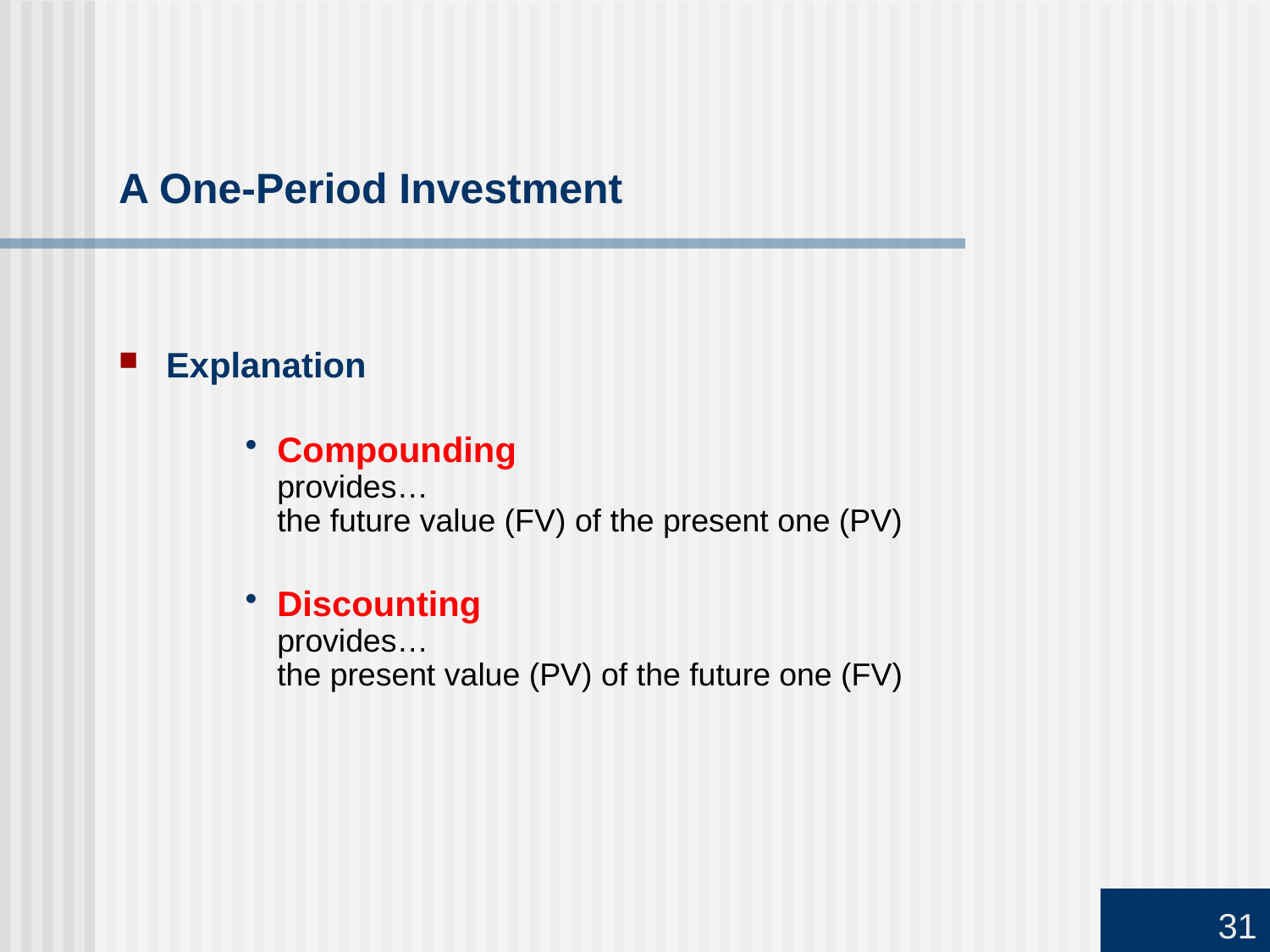

# A One-Period Investment
Explanation
Compounding
provides…
the future value (FV) of the present one (PV)

Discounting
provides…
the present value (PV) of the future one (FV)
31